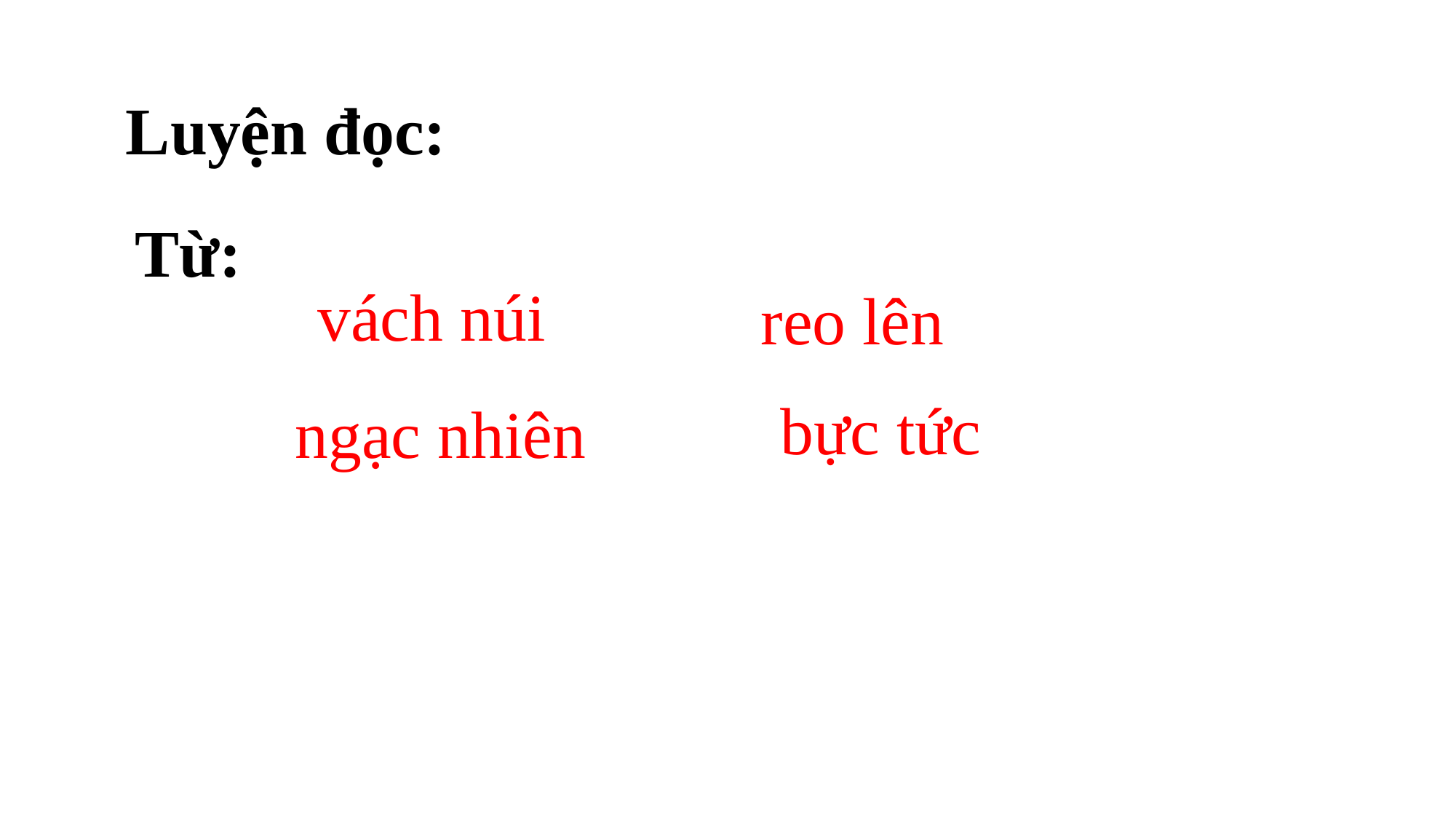

Luyện đọc:
Từ:
 vách núi
reo lên
bực tức
ngạc nhiên